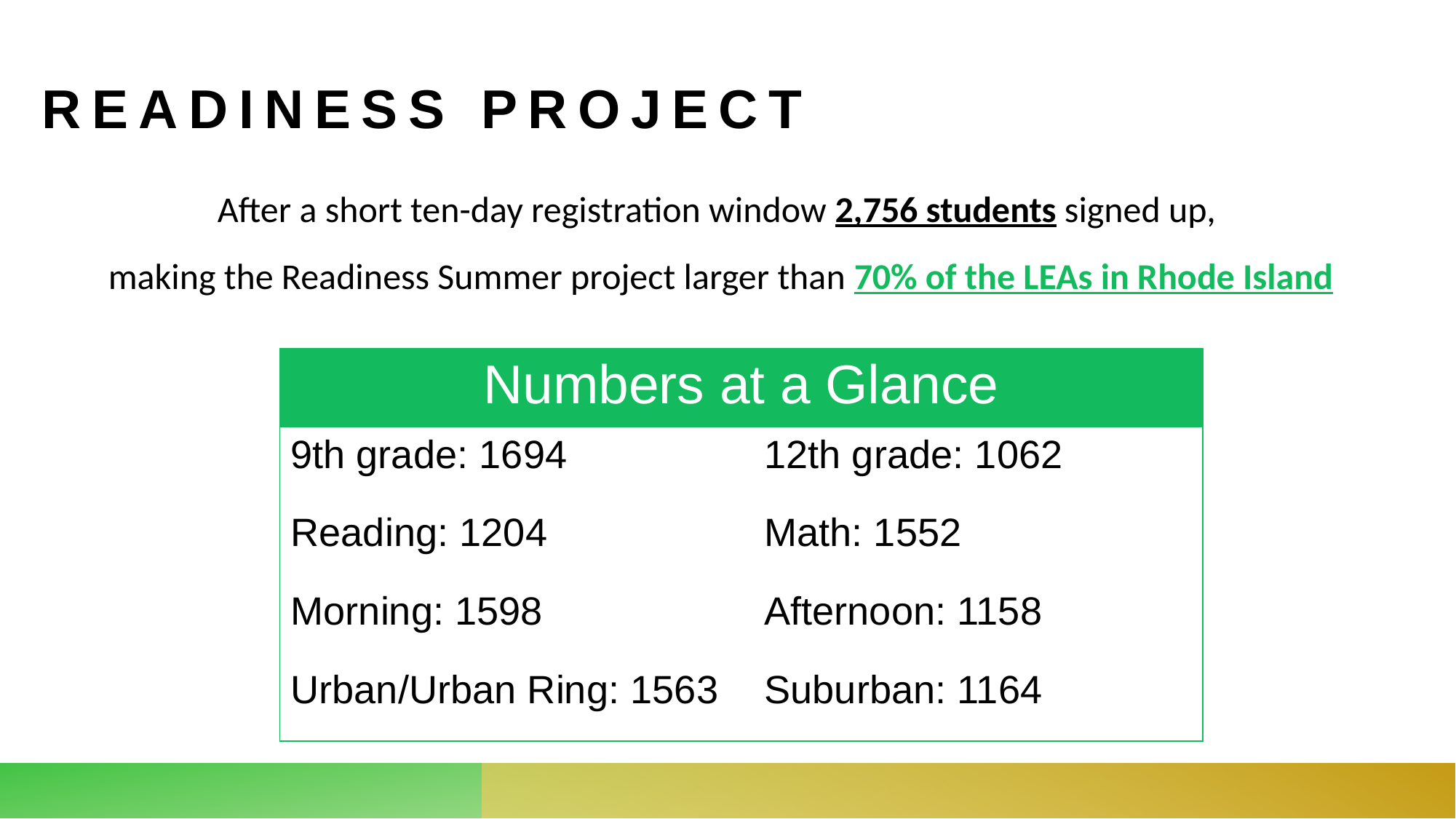

# Readiness Project
After a short ten-day registration window 2,756 students signed up,
making the Readiness Summer project larger than 70% of the LEAs in Rhode Island

| Numbers at a Glance |  |
| --- | --- |
| 9th grade: 1694 | 12th grade: 1062 |
| Reading: 1204 | Math: 1552 |
| Morning: 1598 | Afternoon: 1158 |
| Urban/Urban Ring: 1563 | Suburban: 1164 |